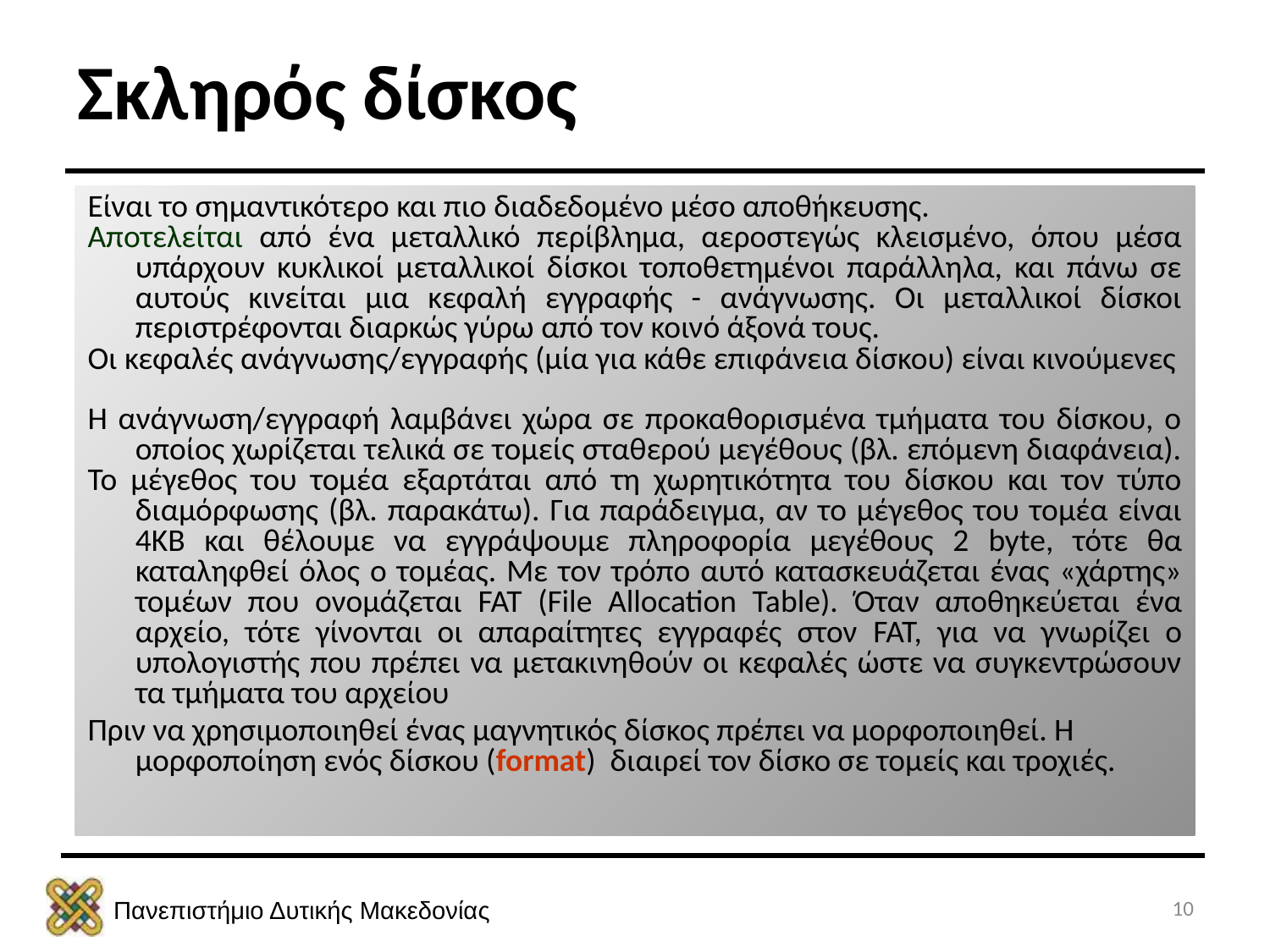

Σκληρός δίσκος
Είναι το σημαντικότερο και πιο διαδεδομένο μέσο αποθήκευσης.
Αποτελείται από ένα μεταλλικό περίβλημα, αεροστεγώς κλεισμένο, όπου μέσα υπάρχουν κυκλικοί μεταλλικοί δίσκοι τοποθετημένοι παράλληλα, και πάνω σε αυτούς κινείται μια κεφαλή εγγραφής - ανάγνωσης. Οι μεταλλικοί δίσκοι περιστρέφονται διαρκώς γύρω από τον κοινό άξονά τους.
Οι κεφαλές ανάγνωσης/εγγραφής (μία για κάθε επιφάνεια δίσκου) είναι κινούμενες

Η ανάγνωση/εγγραφή λαμβάνει χώρα σε προκαθορισμένα τμήματα του δίσκου, ο οποίος χωρίζεται τελικά σε τομείς σταθερού μεγέθους (βλ. επόμενη διαφάνεια).
Το μέγεθος του τομέα εξαρτάται από τη χωρητικότητα του δίσκου και τον τύπο διαμόρφωσης (βλ. παρακάτω). Για παράδειγμα, αν το μέγεθος του τομέα είναι 4ΚΒ και θέλουμε να εγγράψουμε πληροφορία μεγέθους 2 byte, τότε θα καταληφθεί όλος ο τομέας. Με τον τρόπο αυτό κατασκευάζεται ένας «χάρτης» τομέων που ονομάζεται FAT (File Allocation Table). Όταν αποθηκεύεται ένα αρχείο, τότε γίνονται οι απαραίτητες εγγραφές στον FAT, για να γνωρίζει ο υπολογιστής που πρέπει να μετακινηθούν οι κεφαλές ώστε να συγκεντρώσουν τα τμήματα του αρχείου
Πριν να χρησιμοποιηθεί ένας μαγνητικός δίσκος πρέπει να μορφοποιηθεί. Η μορφοποίηση ενός δίσκου (format)  διαιρεί τον δίσκο σε τομείς και τροχιές.

10